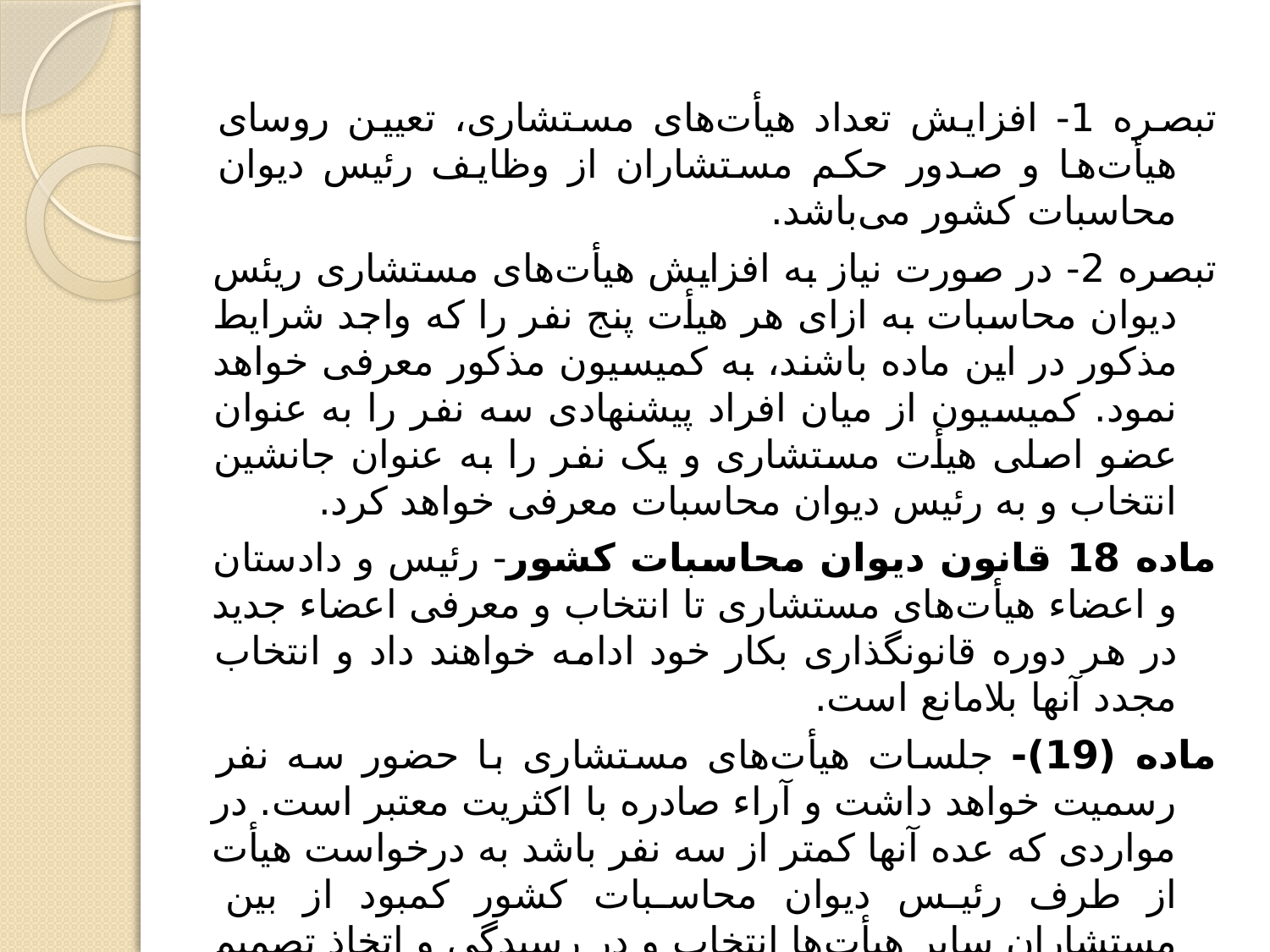

تبصره 1- افزایش تعداد هیأت‌های مستشاری، تعیین روسای هیأت‌ها و صدور حکم مستشاران از وظایف رئیس دیوان محاسبات کشور می‌باشد.
تبصره 2- در صورت نیاز به افزایش هیأت‌های مستشاری ریئس دیوان محاسبات به ازای هر هیأت پنج نفر را که واجد شرایط مذکور در این ماده باشند، به کمیسیون مذکور معرفی خواهد نمود. کمیسیون از میان افراد پیشنهادی سه نفر را به عنوان عضو اصلی هیأت مستشاری و یک نفر را به عنوان جانشین انتخاب و به رئیس دیوان محاسبات معرفی خواهد کرد.
ماده 18 قانون دیوان محاسبات کشور- رئیس و دادستان و اعضاء هیأت‌های مستشاری تا انتخاب و معرفی اعضاء جدید در هر دوره قانونگذاری بکار خود ادامه خواهند داد و انتخاب مجدد آنها بلامانع است.
ماده (19)- جلسات هیأت‌های مستشاری با حضور سه نفر رسمیت خواهد داشت و آراء صادره با اکثریت معتبر است. در مواردی که عده آنها کمتر از سه نفر باشد به درخواست هیأت از طرف رئیس دیوان محاسبات کشور کمبود از بین مستشاران سایر هیأت‌ها انتخاب و در رسیدگی و اتخاذ تصمیم شرکت خواهند نمود.